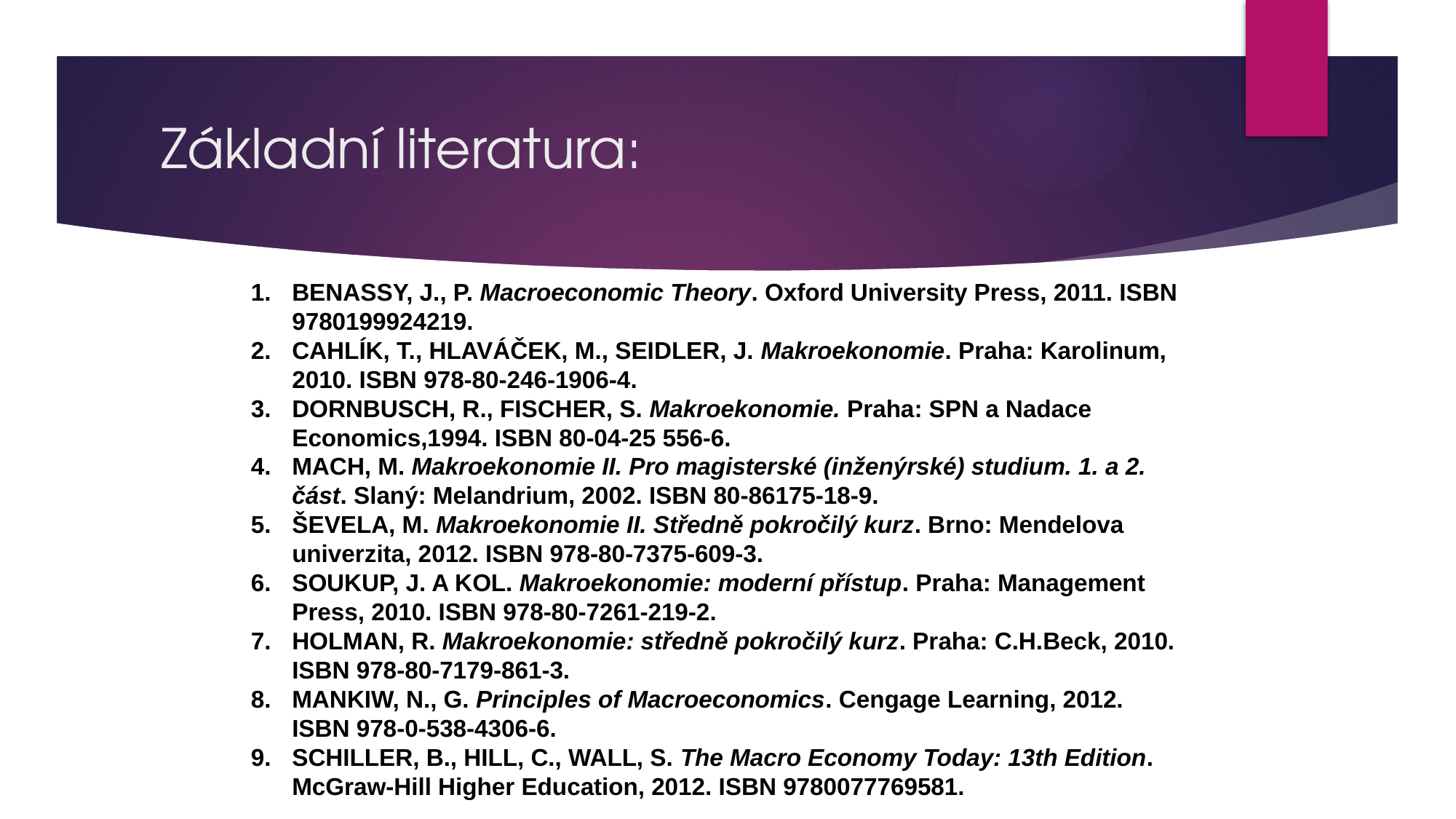

# Základní literatura:
BENASSY, J., P. Macroeconomic Theory. Oxford University Press, 2011. ISBN 9780199924219.
CAHLÍK, T., HLAVÁČEK, M., SEIDLER, J. Makroekonomie. Praha: Karolinum, 2010. ISBN 978-80-246-1906-4.
DORNBUSCH, R., FISCHER, S. Makroekonomie. Praha: SPN a Nadace Economics,1994. ISBN 80-04-25 556-6.
MACH, M. Makroekonomie II. Pro magisterské (inženýrské) studium. 1. a 2. část. Slaný: Melandrium, 2002. ISBN 80-86175-18-9.
ŠEVELA, M. Makroekonomie II. Středně pokročilý kurz. Brno: Mendelova univerzita, 2012. ISBN 978-80-7375-609-3.
SOUKUP, J. A KOL. Makroekonomie: moderní přístup. Praha: Management Press, 2010. ISBN 978-80-7261-219-2.
HOLMAN, R. Makroekonomie: středně pokročilý kurz. Praha: C.H.Beck, 2010. ISBN 978-80-7179-861-3.
MANKIW, N., G. Principles of Macroeconomics. Cengage Learning, 2012. ISBN 978-0-538-4306-6.
SCHILLER, B., HILL, C., WALL, S. The Macro Economy Today: 13th Edition. McGraw-Hill Higher Education, 2012. ISBN 9780077769581.